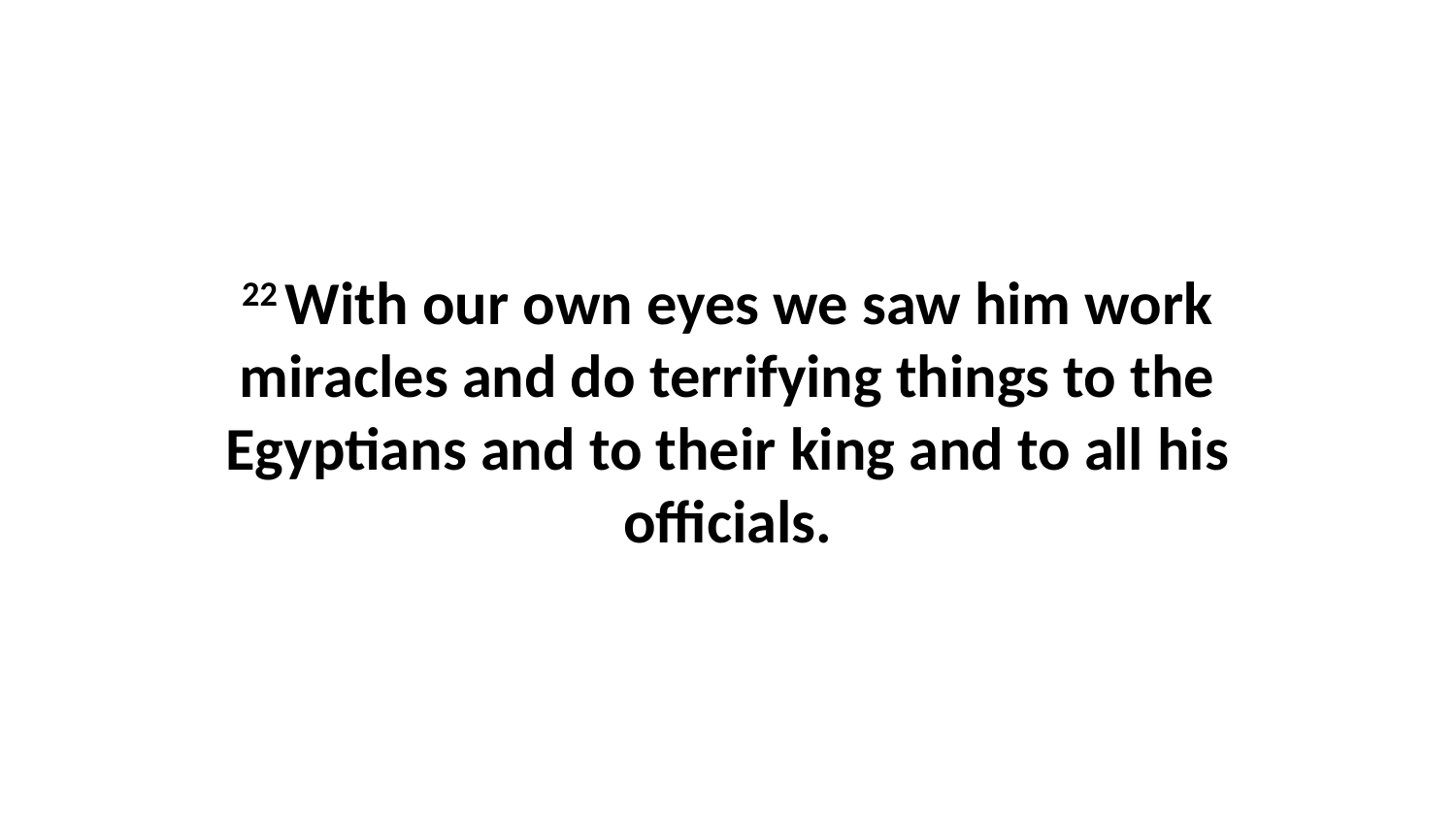

22 With our own eyes we saw him work miracles and do terrifying things to the Egyptians and to their king and to all his officials.